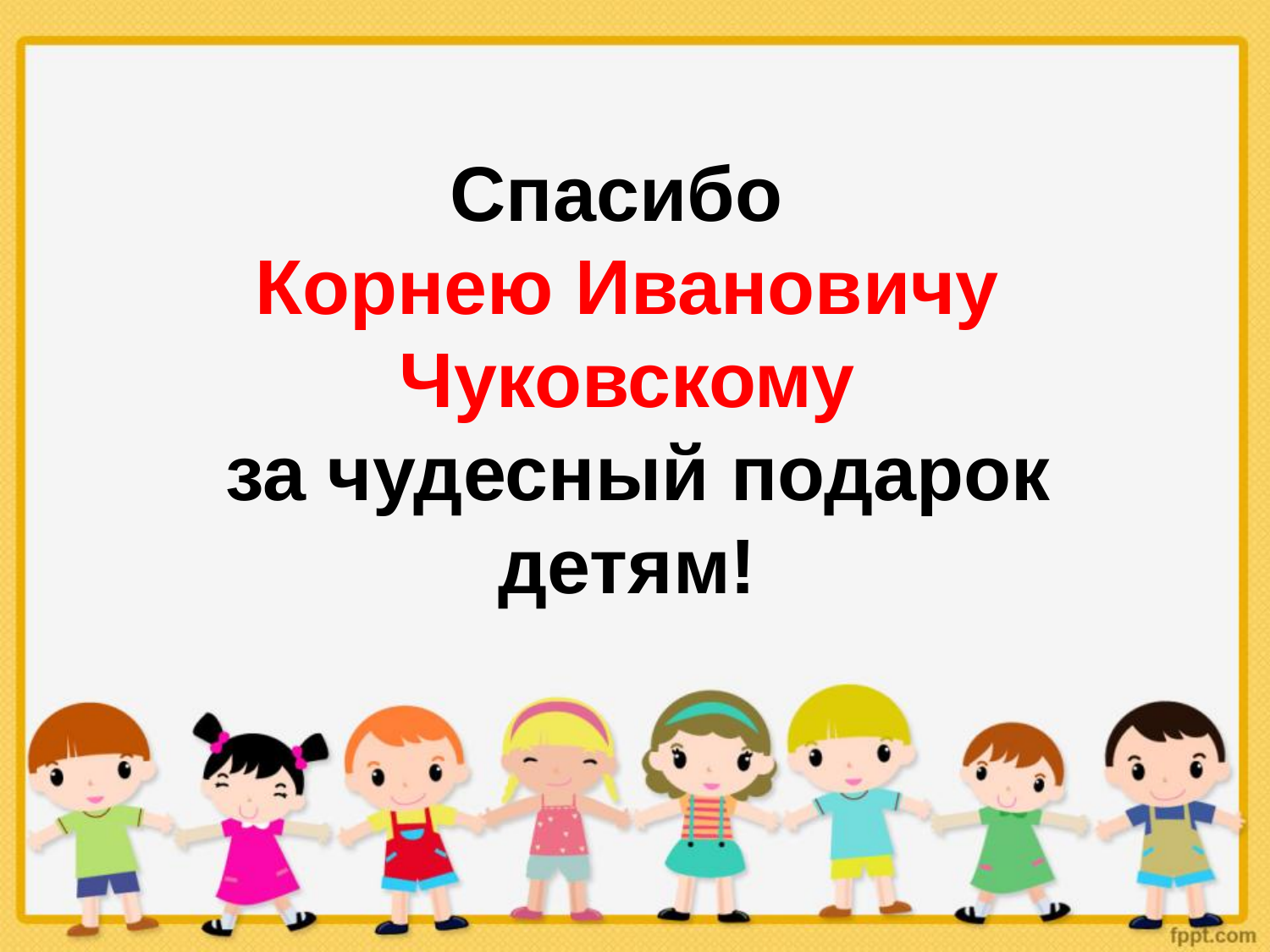

# Спасибо Корнею Ивановичу Чуковскому за чудесный подарок детям!